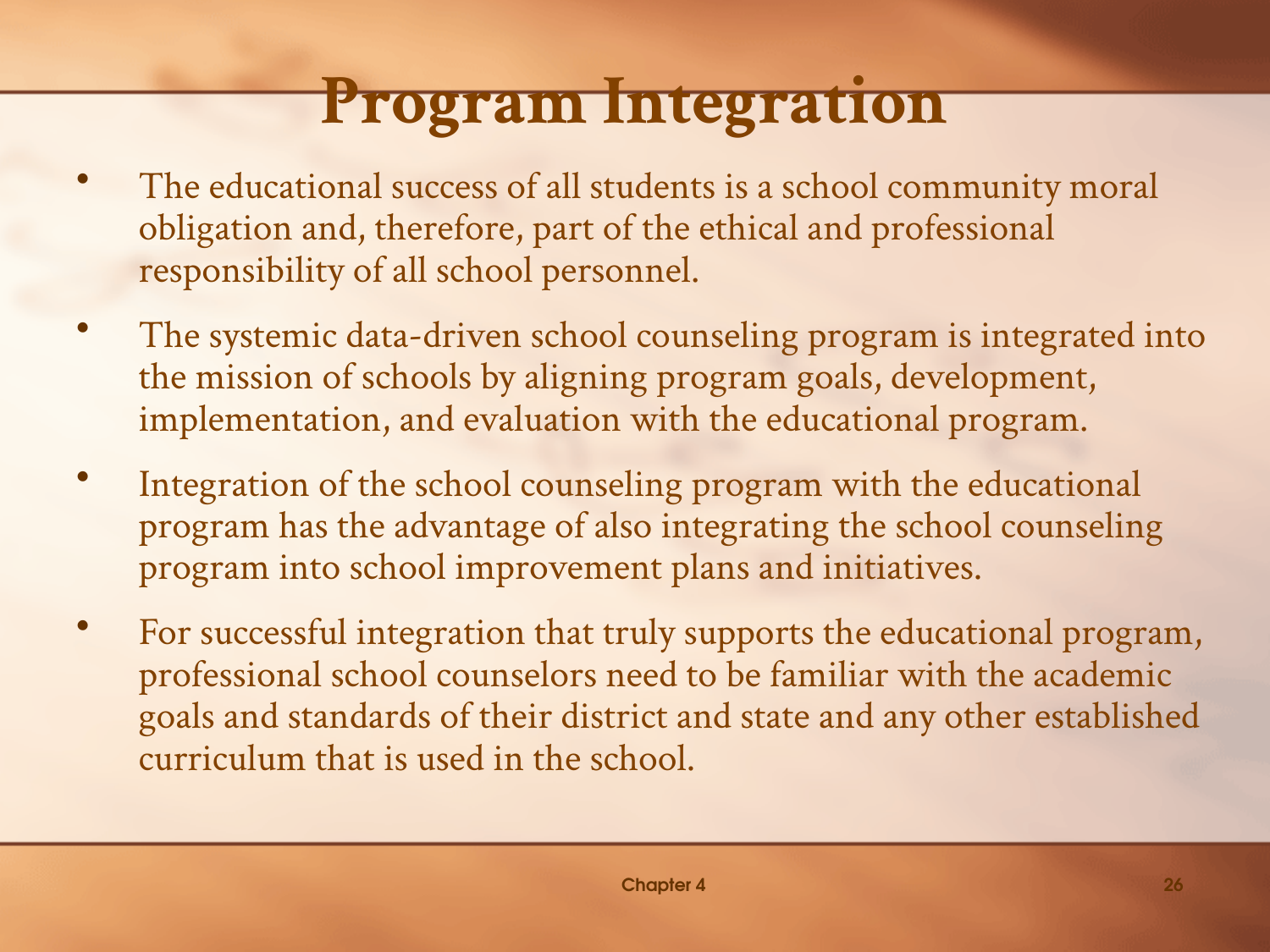

Program Integration
The educational success of all students is a school community moral obligation and, therefore, part of the ethical and professional responsibility of all school personnel.
The systemic data-driven school counseling program is integrated into the mission of schools by aligning program goals, development, implementation, and evaluation with the educational program.
Integration of the school counseling program with the educational program has the advantage of also integrating the school counseling program into school improvement plans and initiatives.
For successful integration that truly supports the educational program, professional school counselors need to be familiar with the academic goals and standards of their district and state and any other established curriculum that is used in the school.
Chapter 4
26